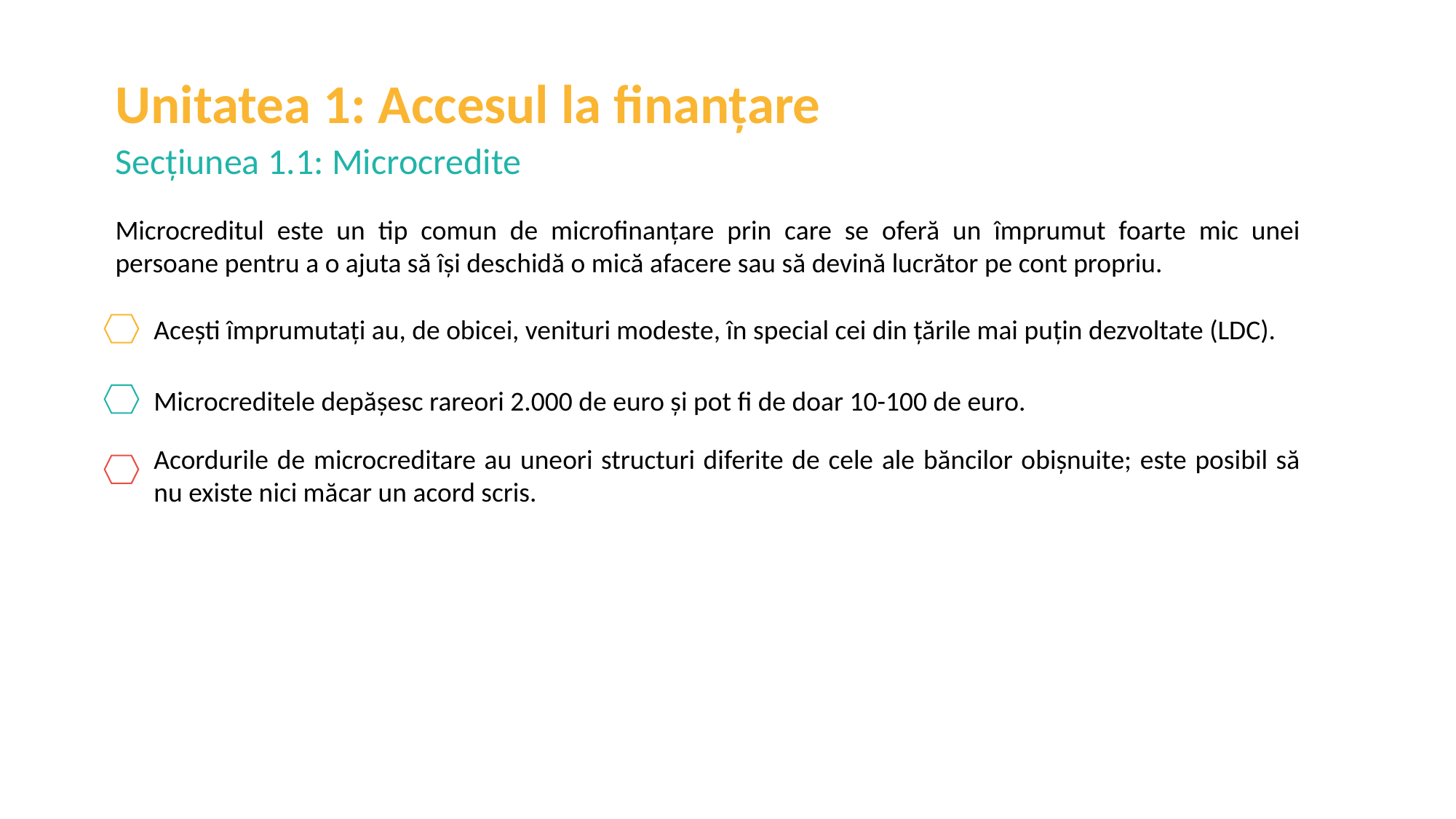

Unitatea 1: Accesul la finanțare
Secțiunea 1.1: Microcredite
Microcreditul este un tip comun de microfinanțare prin care se oferă un împrumut foarte mic unei persoane pentru a o ajuta să își deschidă o mică afacere sau să devină lucrător pe cont propriu.
Acești împrumutați au, de obicei, venituri modeste, în special cei din țările mai puțin dezvoltate (LDC).

Microcreditele depășesc rareori 2.000 de euro și pot fi de doar 10-100 de euro.

Acordurile de microcreditare au uneori structuri diferite de cele ale băncilor obișnuite; este posibil să nu existe nici măcar un acord scris.